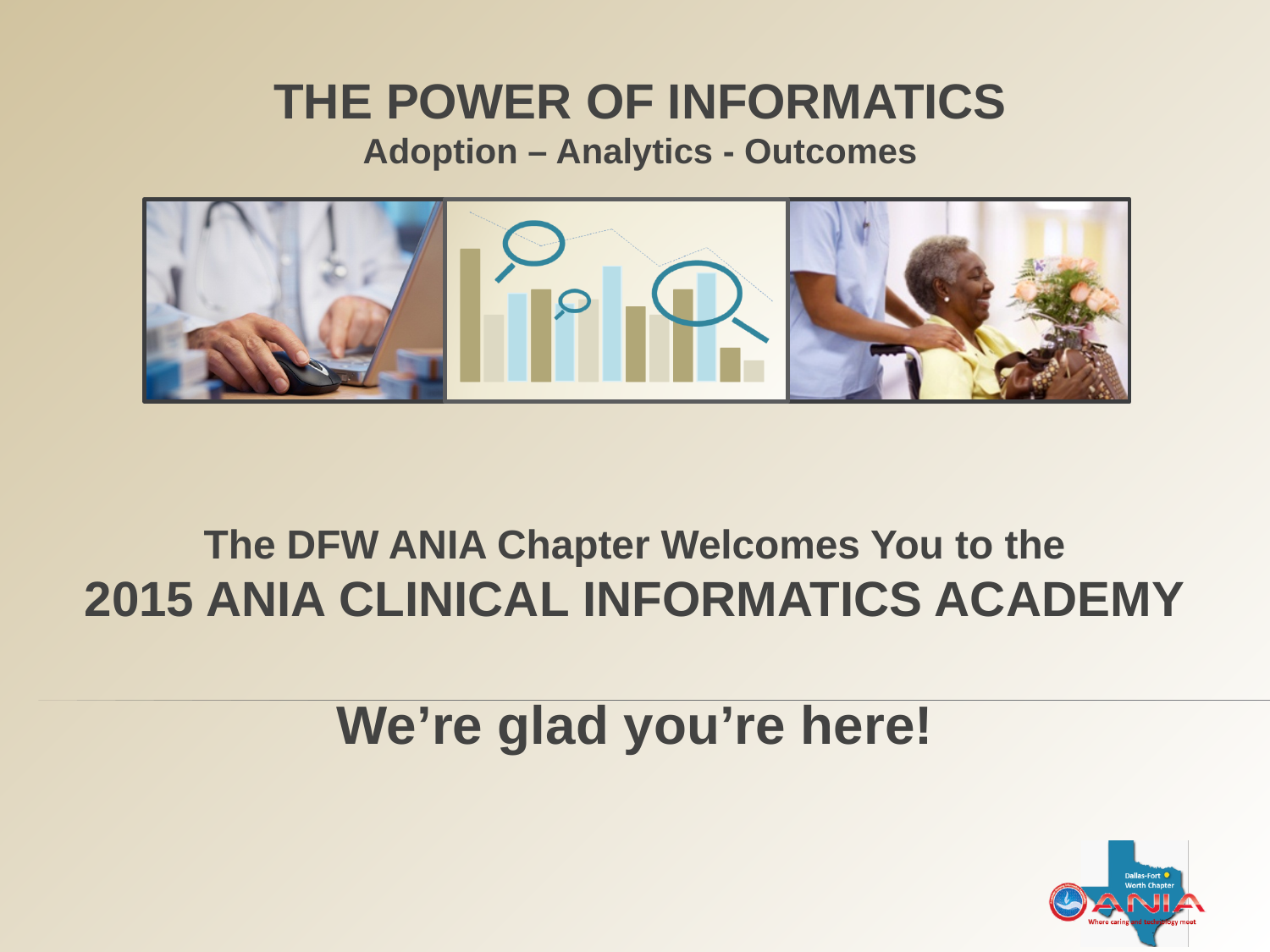

# The DFW ANIA Chapter Welcomes You to the 2015 ANIA Clinical Informatics Academy We’re glad you’re here!